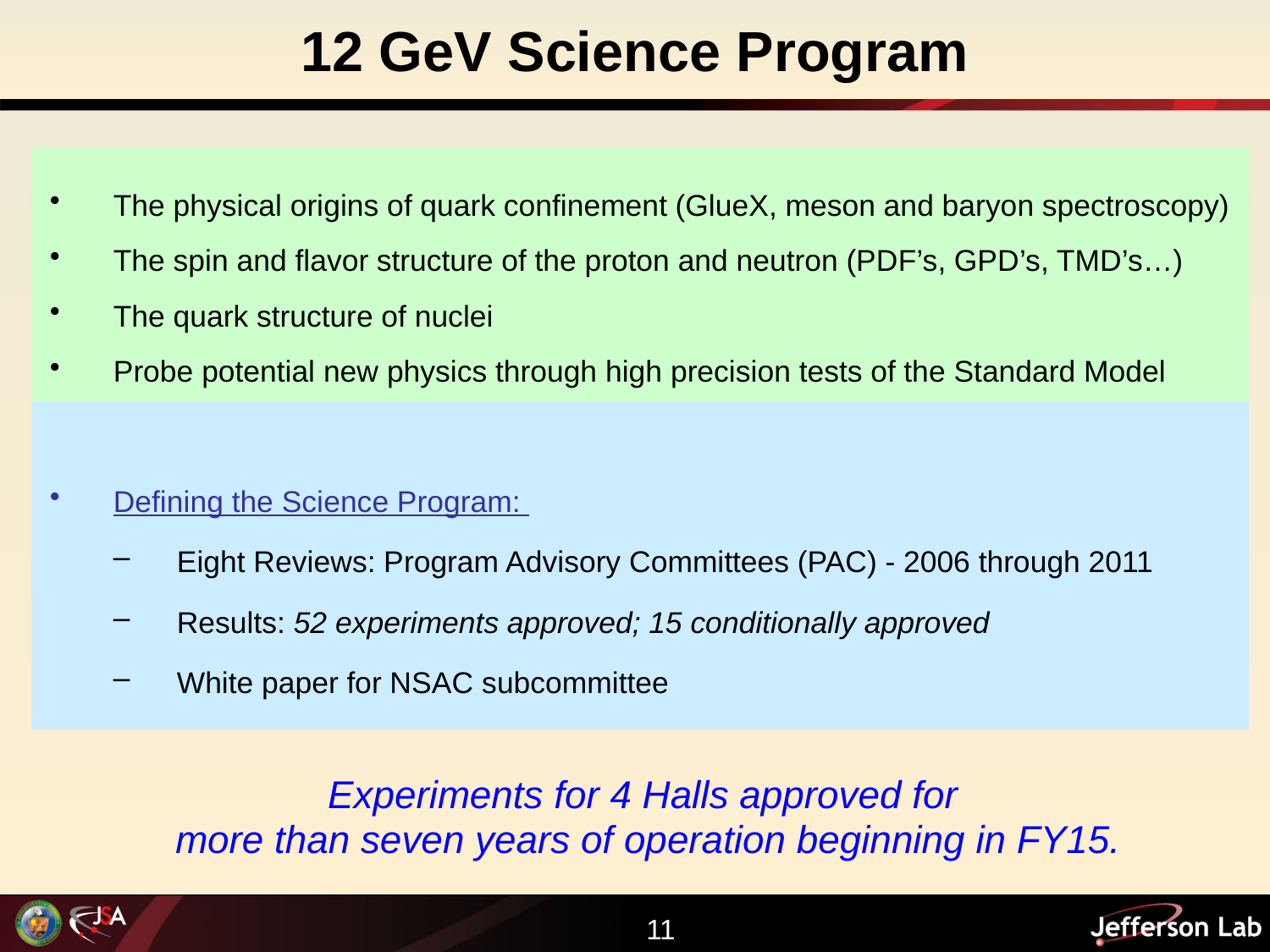

# 12 GeV Science Program

The physical origins of quark confinement (GlueX, meson and baryon spectroscopy)
The spin and flavor structure of the proton and neutron (PDF’s, GPD’s, TMD’s…)
The quark structure of nuclei
Probe potential new physics through high precision tests of the Standard Model

Defining the Science Program:
Eight Reviews: Program Advisory Committees (PAC) - 2006 through 2011
Results: 52 experiments approved; 15 conditionally approved
White paper for NSAC subcommittee

Experiments for 4 Halls approved for
more than seven years of operation beginning in FY15.